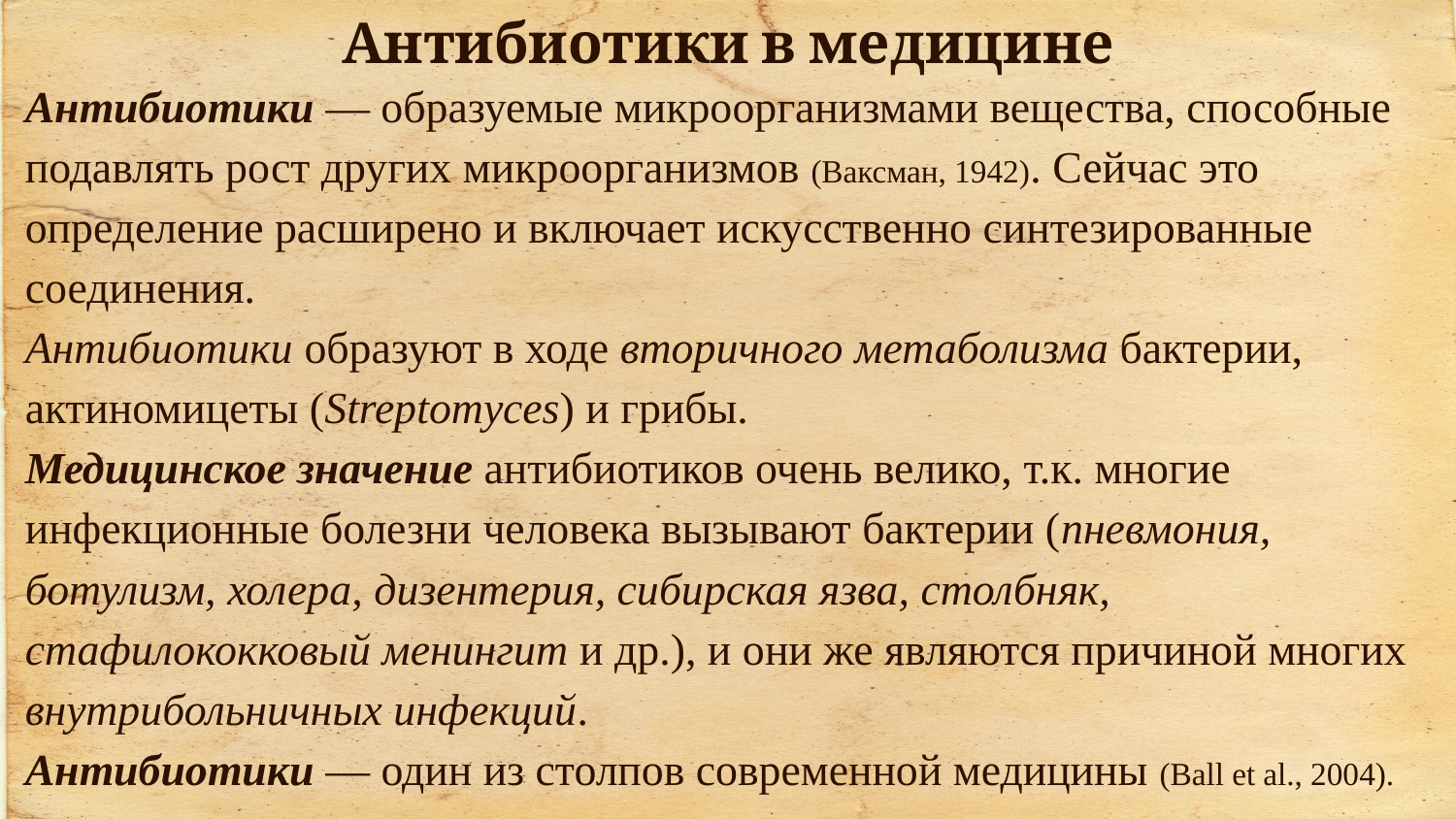

Антибиотики в медицине
Антибиотики — образуемые микроорганизмами вещества, способные подавлять рост других микроорганизмов (Ваксман, 1942). Сейчас это определение расширено и включает искусственно синтезированные соединения.
Антибиотики образуют в ходе вторичного метаболизма бактерии, актиномицеты (Streptomyces) и грибы.
Медицинское значение антибиотиков очень велико, т.к. многие инфекционные болезни человека вызывают бактерии (пневмония, ботулизм, холера, дизентерия, сибирская язва, столбняк, стафилококковый менингит и др.), и они же являются причиной многих внутрибольничных инфекций.
Антибиотики — один из столпов современной медицины (Ball et al., 2004).